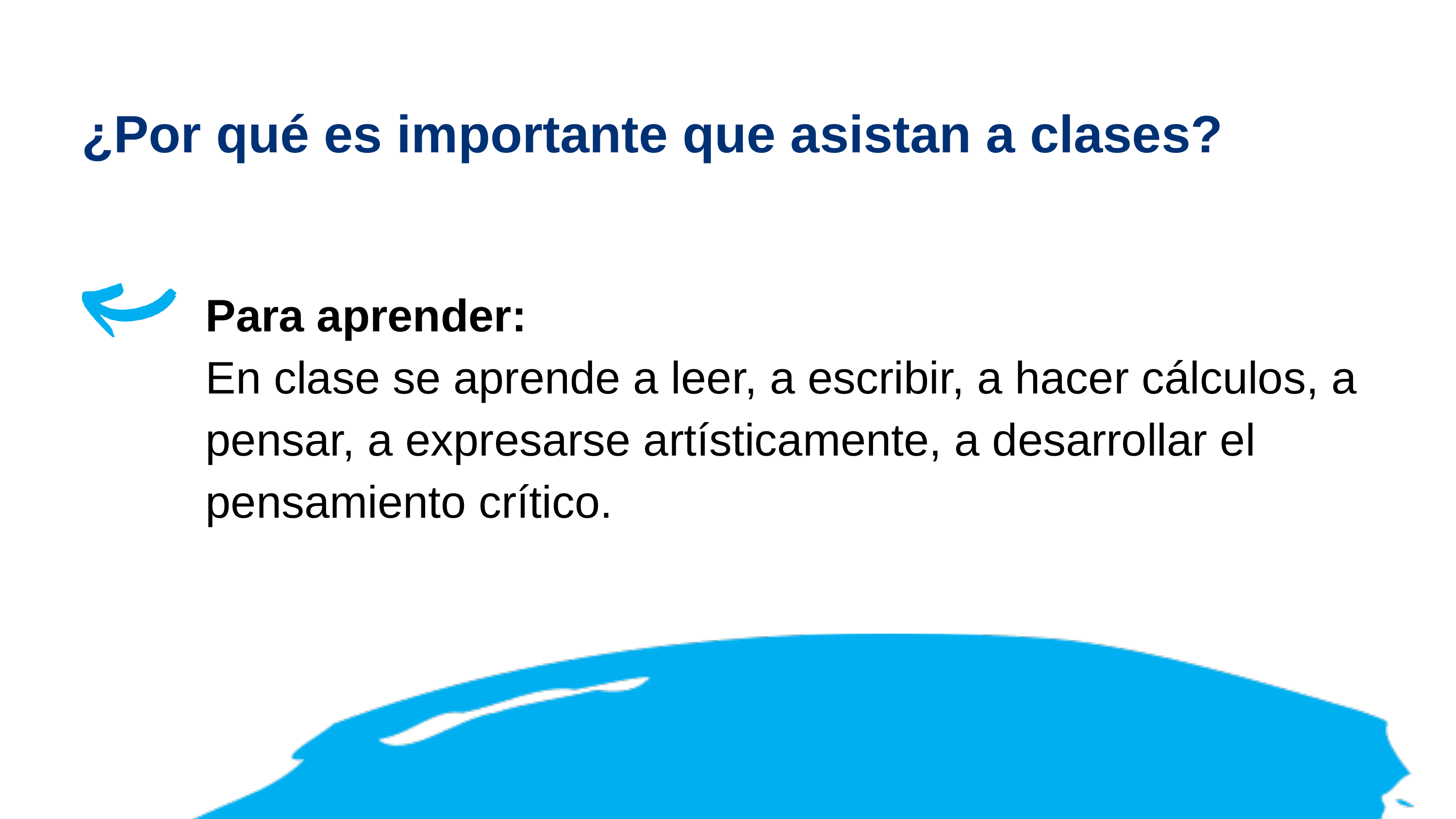

¿Por qué es importante que asistan a clases?
Para aprender:
En clase se aprende a leer, a escribir, a hacer cálculos, a pensar, a expresarse artísticamente, a desarrollar el pensamiento crítico.